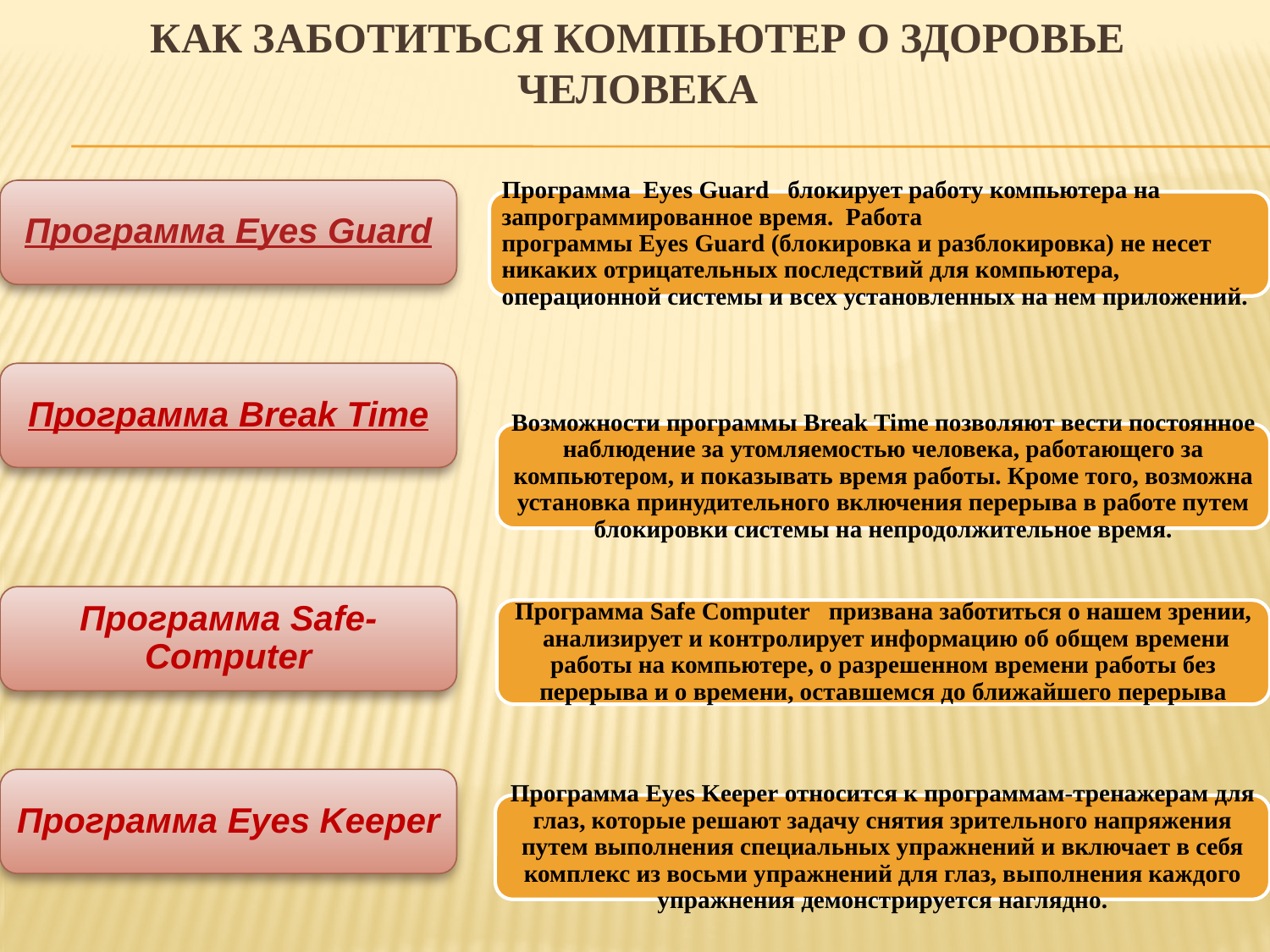

# Как заботиться компьютер о здоровье человека
Программа Safe Computer   призвана заботиться о нашем зрении,  анализирует и контролирует информацию об общем времени работы на компьютере, о разрешенном времени работы без перерыва и о времени, оставшемся до ближайшего перерыва
Возможности программы Break Time позволяют вести постоянное наблюдение за утомляемостью человека, работающего за компьютером, и показывать время работы. Кроме того, возможна установка принудительного включения перерыва в работе путем блокировки системы на непродолжительное время.
Программа Break Time
Программа Eyes Guard
Программа  Eyes Guard   блокирует работу компьютера на  запрограммированное время.  Работа программы Eyes Guard (блокировка и разблокировка) не несет никаких отрицательных последствий для компьютера, операционной системы и всех установленных на нем приложений.
Программа Eyes Keeper
Программа Safe-Computer
Программа Eyes Keeper относится к программам-тренажерам для глаз, которые решают задачу снятия зрительного напряжения путем выполнения специальных упражнений и включает в себя комплекс из восьми упражнений для глаз, выполнения каждого упражнения демонстрируется наглядно.